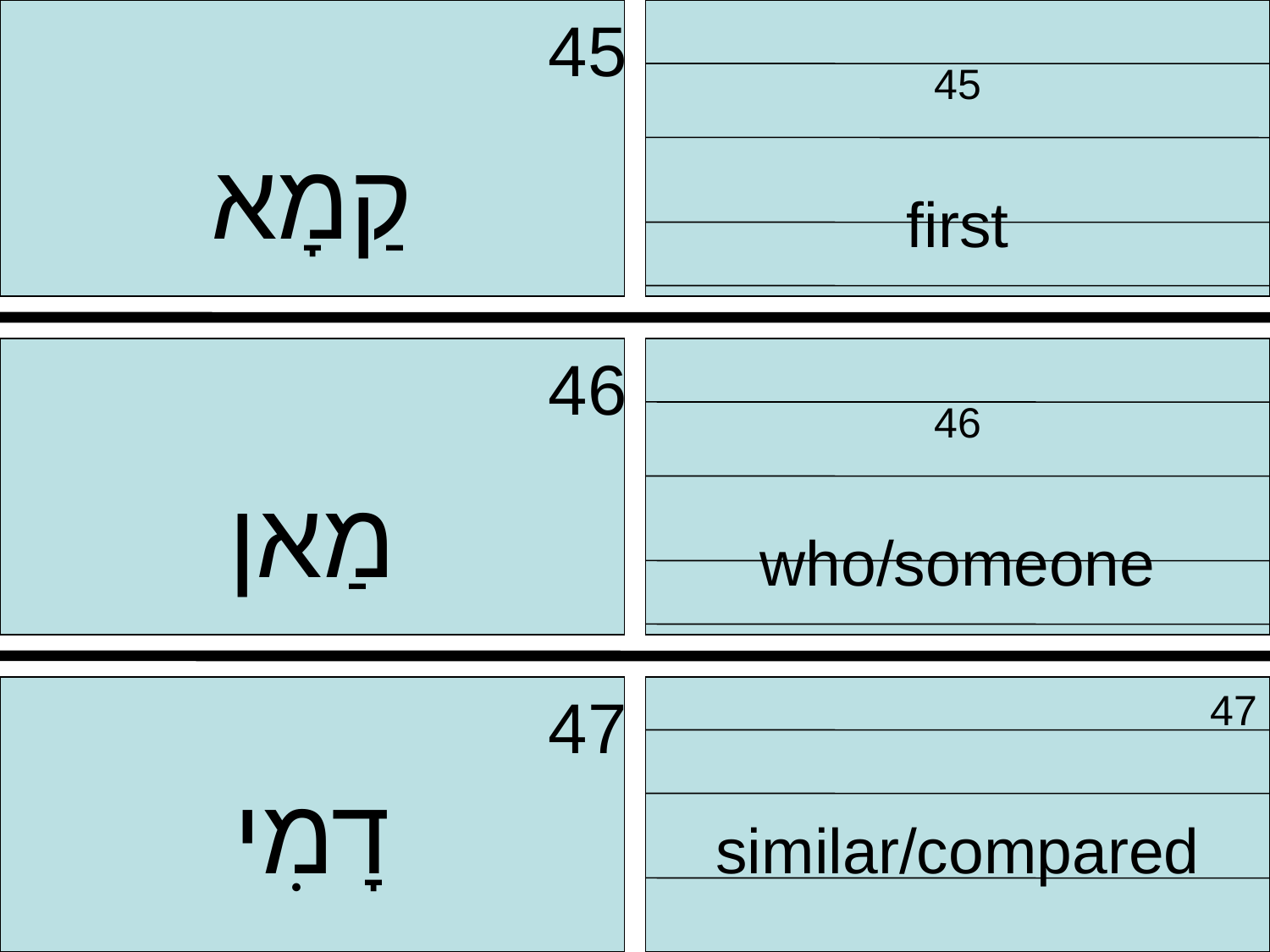

45

קַמָא

                                               45

first

                            46

מַאן

                                               46

who/someone

                            47
דָמִי
                           47

similar/compared